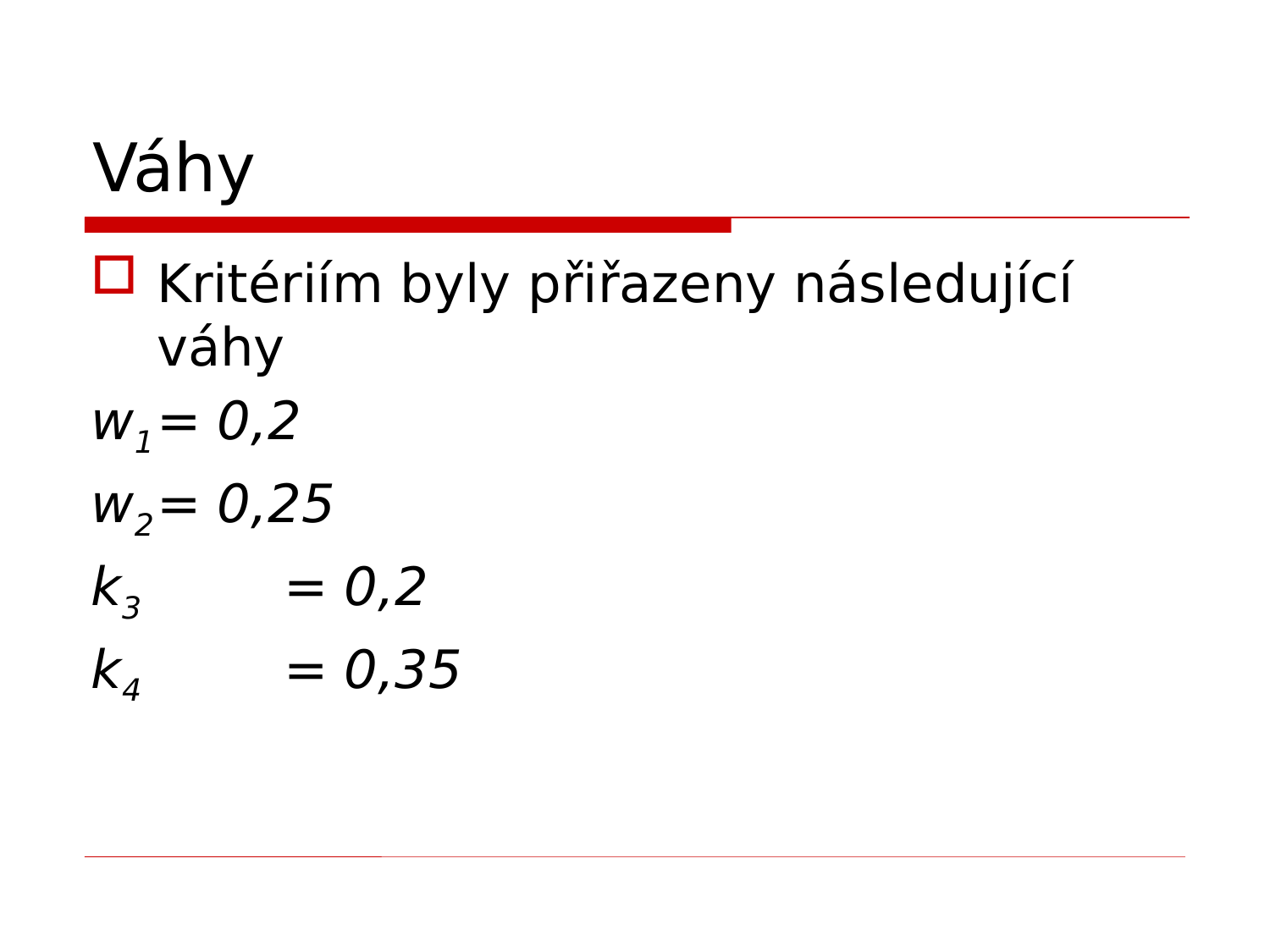

# Váhy
Kritériím byly přiřazeny následující váhy
w1	= 0,2
w2	= 0,25
k3 	= 0,2
k4 	= 0,35